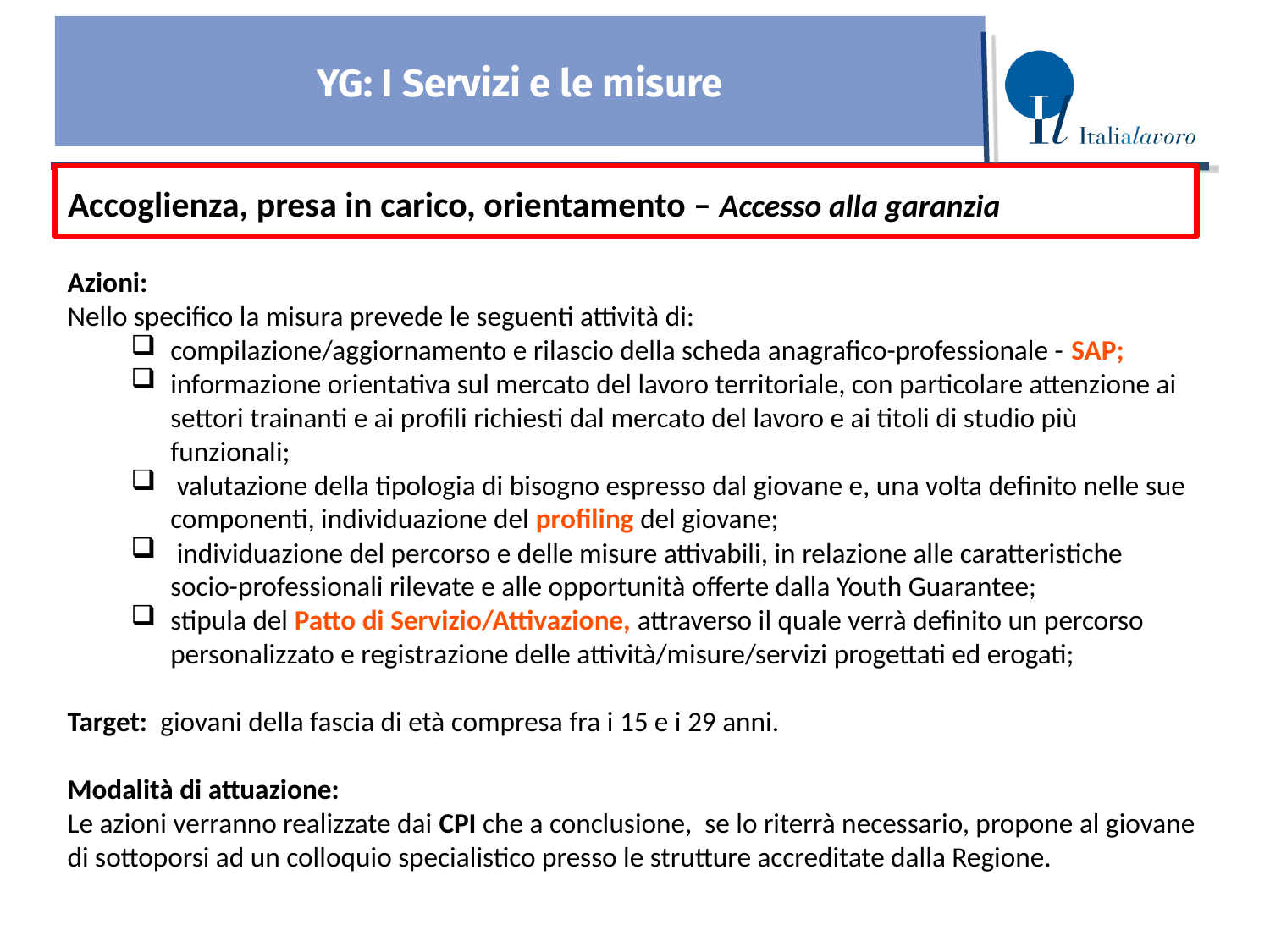

YG: I Servizi e le misure
Accoglienza, presa in carico, orientamento – Accesso alla garanzia
Azioni:
Nello specifico la misura prevede le seguenti attività di:
compilazione/aggiornamento e rilascio della scheda anagrafico-professionale - SAP;
informazione orientativa sul mercato del lavoro territoriale, con particolare attenzione ai settori trainanti e ai profili richiesti dal mercato del lavoro e ai titoli di studio più funzionali;
 valutazione della tipologia di bisogno espresso dal giovane e, una volta definito nelle sue componenti, individuazione del profiling del giovane;
 individuazione del percorso e delle misure attivabili, in relazione alle caratteristiche socio-professionali rilevate e alle opportunità offerte dalla Youth Guarantee;
stipula del Patto di Servizio/Attivazione, attraverso il quale verrà definito un percorso personalizzato e registrazione delle attività/misure/servizi progettati ed erogati;

Target:  giovani della fascia di età compresa fra i 15 e i 29 anni.

Modalità di attuazione:
Le azioni verranno realizzate dai CPI che a conclusione,  se lo riterrà necessario, propone al giovane di sottoporsi ad un colloquio specialistico presso le strutture accreditate dalla Regione.